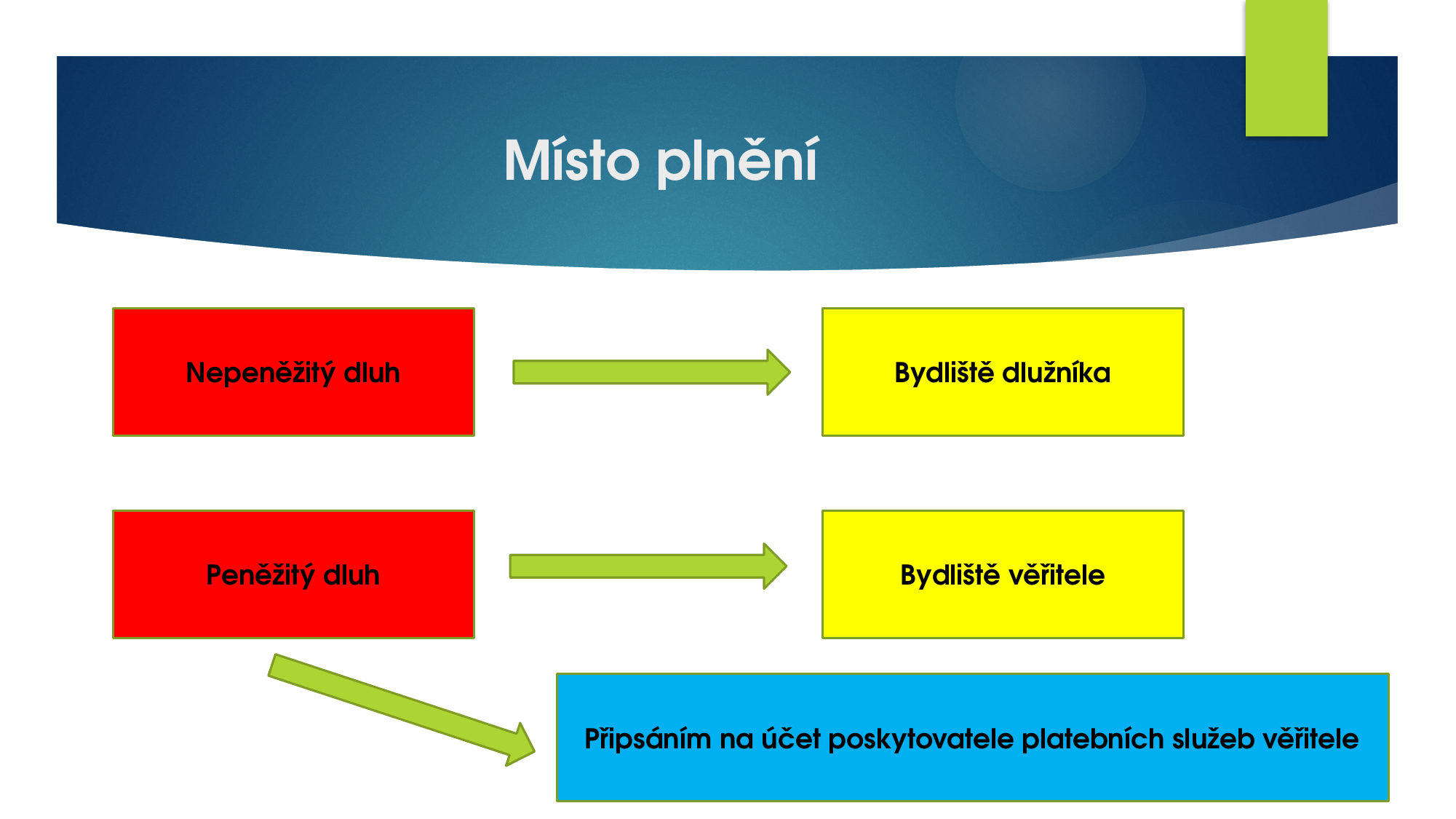

# Místo plnění
Nepeněžitý dluh
Bydliště dlužníka

Peněžitý dluh
Bydliště věřitele

Připsáním na účet poskytovatele platebních služeb věřitele